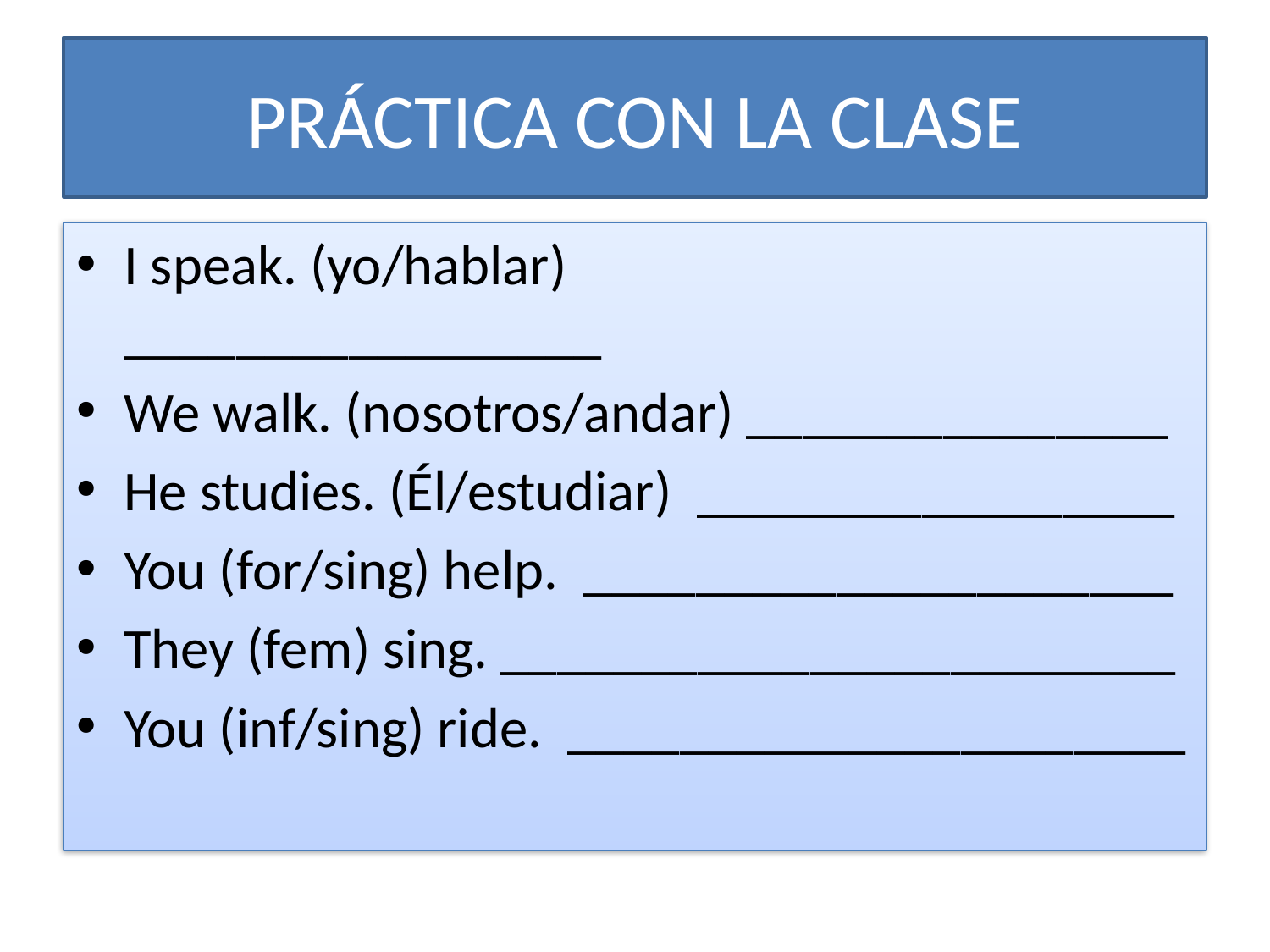

# PRÁCTICA CON LA CLASE
I speak. (yo/hablar)		_________________
We walk. (nosotros/andar) _______________
He studies. (Él/estudiar)  _________________
You (for/sing) help.  _____________________
They (fem) sing. ________________________
You (inf/sing) ride.  ______________________